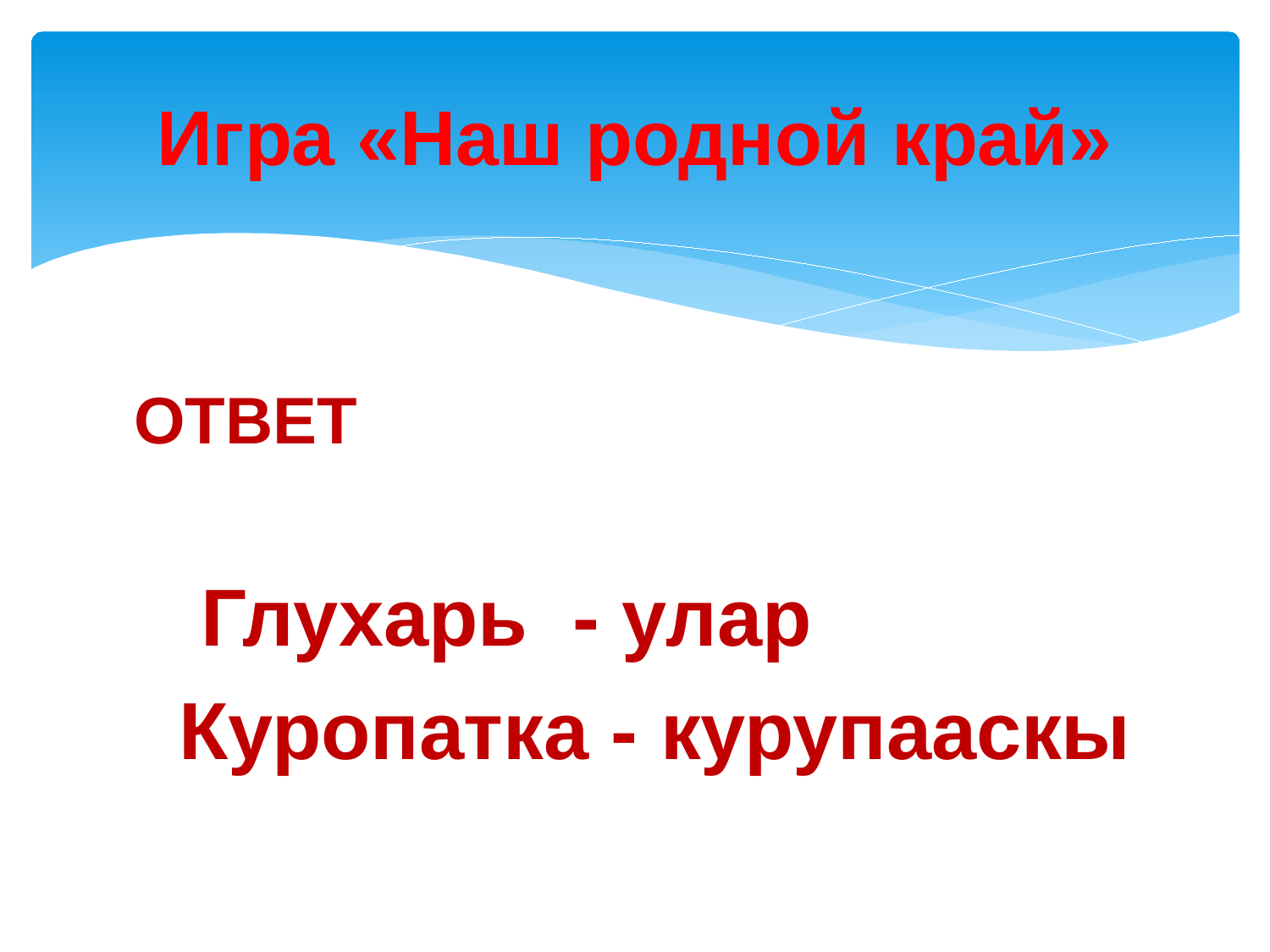

# Игра «Наш родной край»
ОТВЕТ

   Глухарь  - улар
  Куропатка - курупааскы